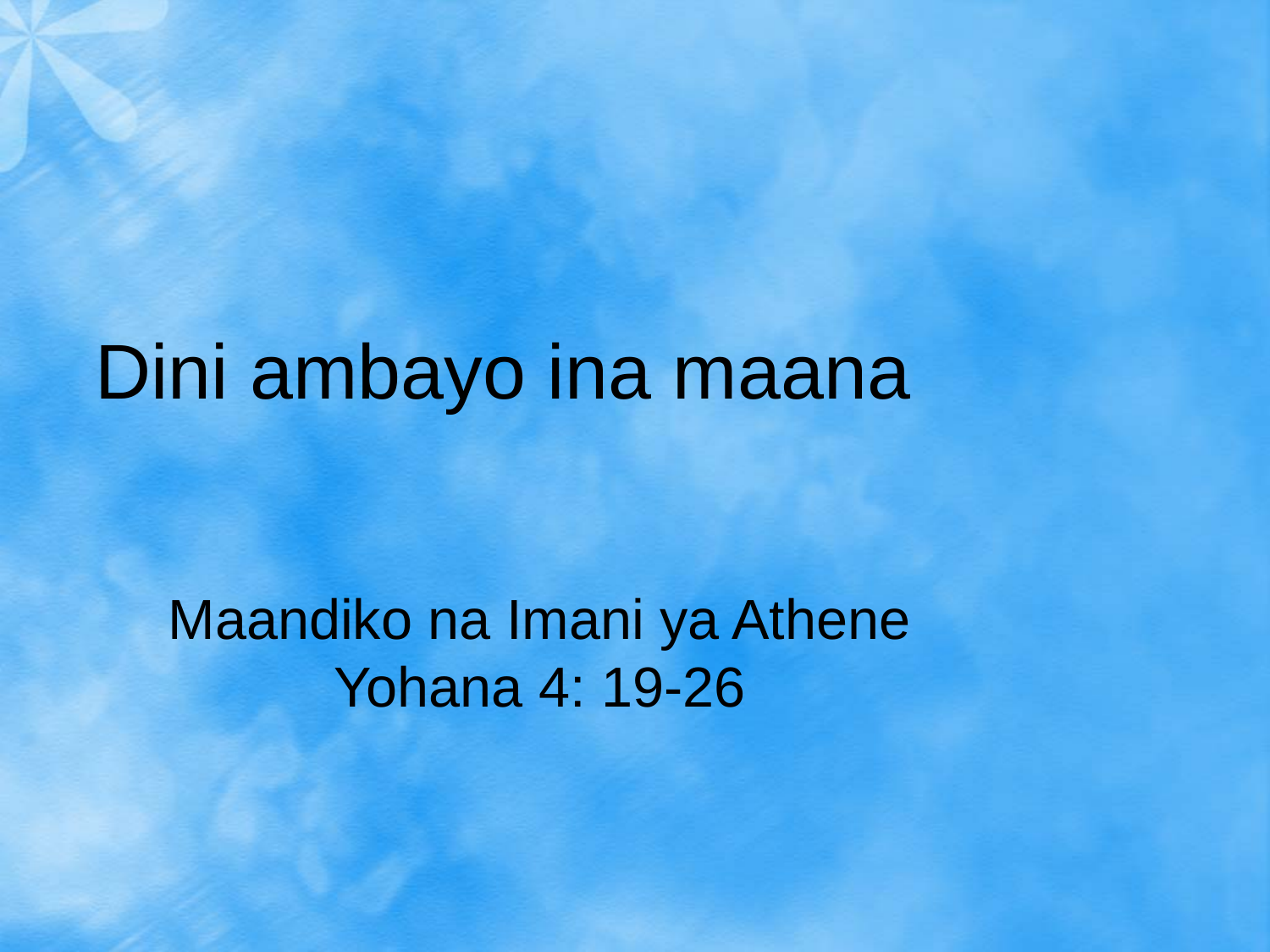

Dini ambayo ina maana
Maandiko na Imani ya Athene Yohana 4: 19-26